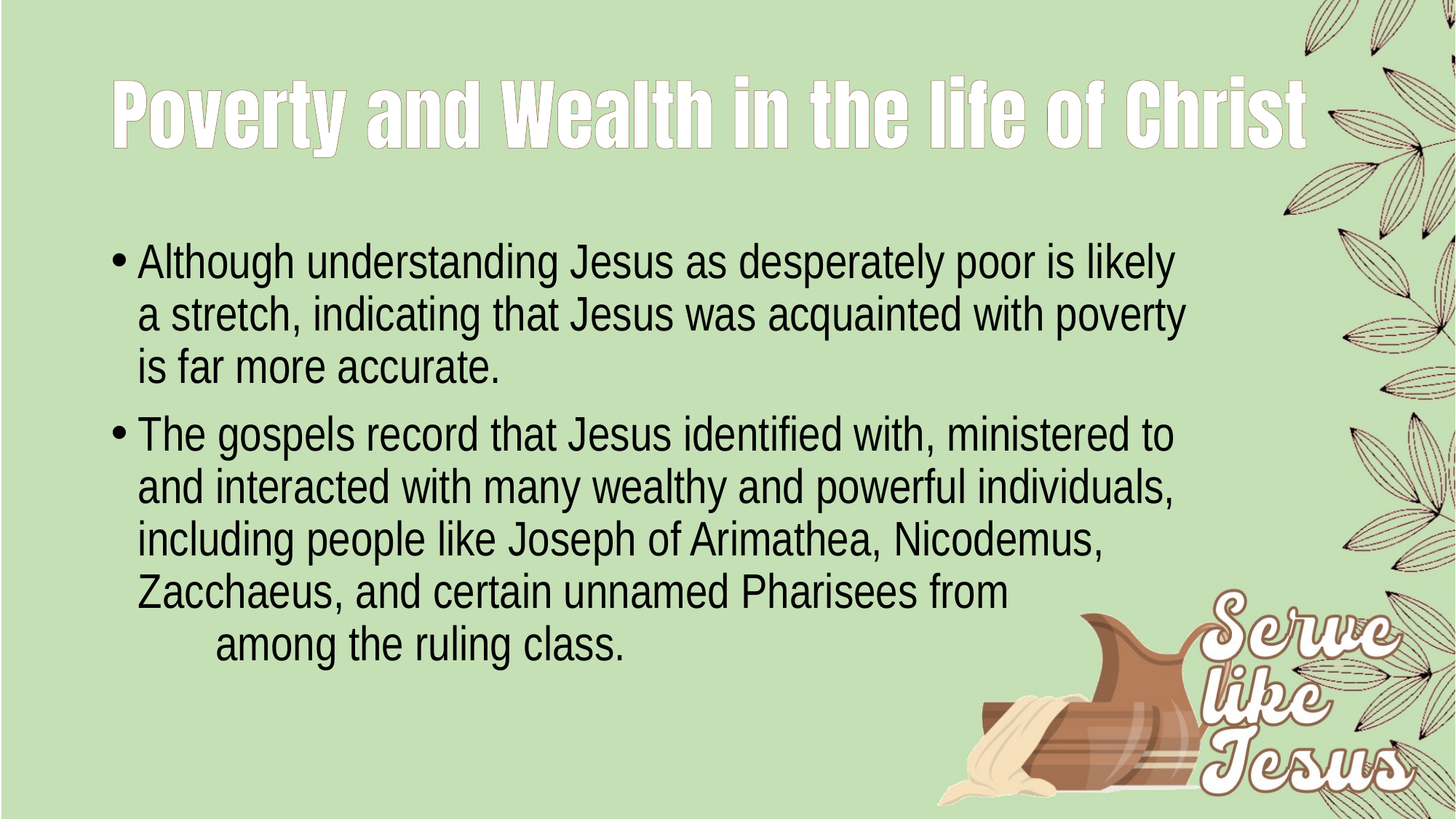

# Poverty and Wealth in the life of Christ
Although understanding Jesus as desperately poor is likely a stretch, indicating that Jesus was acquainted with poverty is far more accurate.
The gospels record that Jesus identified with, ministered to and interacted with many wealthy and powerful individuals, including people like Joseph of Arimathea, Nicodemus, Zacchaeus, and certain unnamed Pharisees from                         among the ruling class.